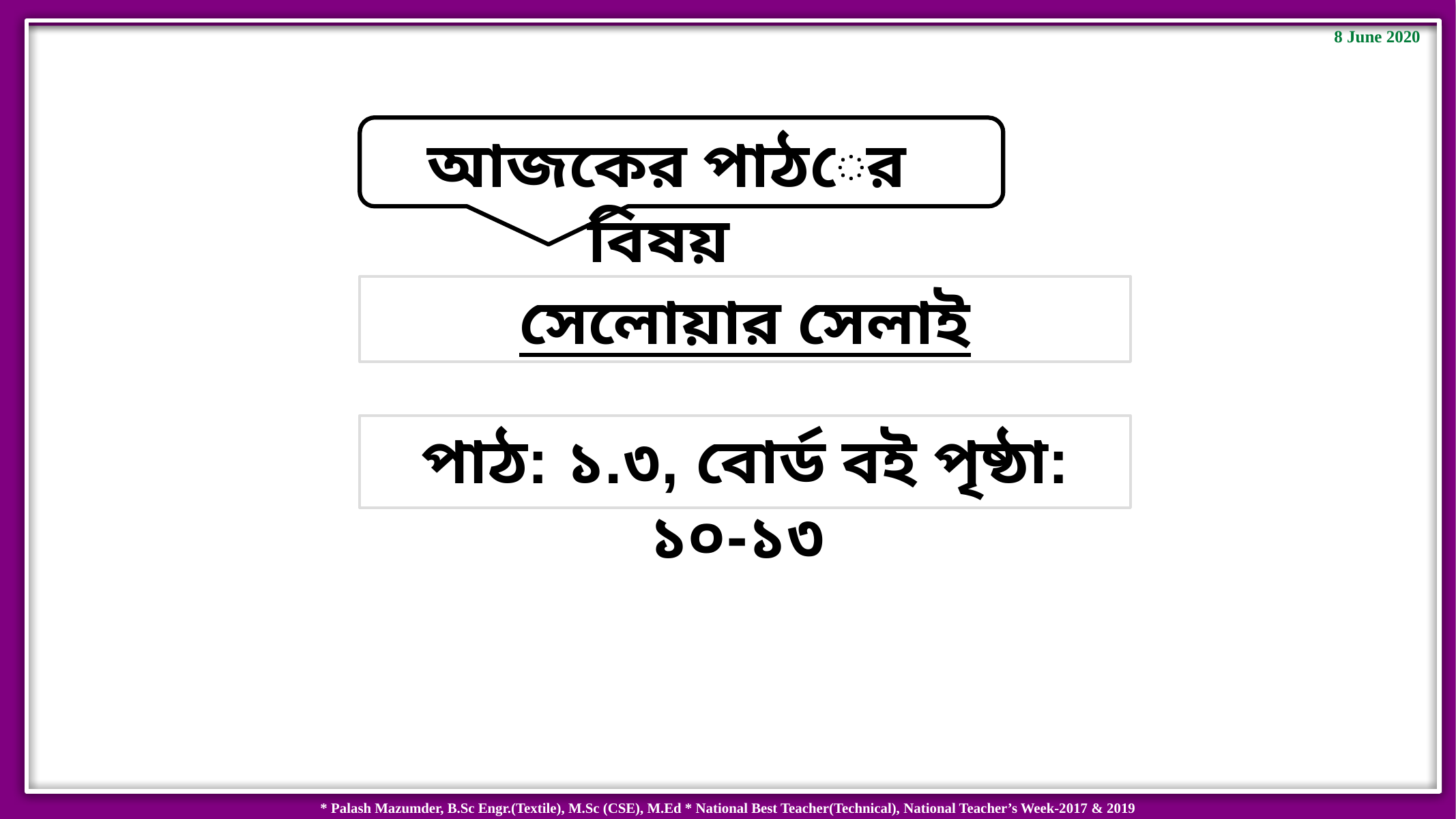

আজকের পাঠের বিষয়
সেলোয়ার সেলাই
পাঠ: ১.৩, বোর্ড বই পৃষ্ঠা: ১০-১৩
6